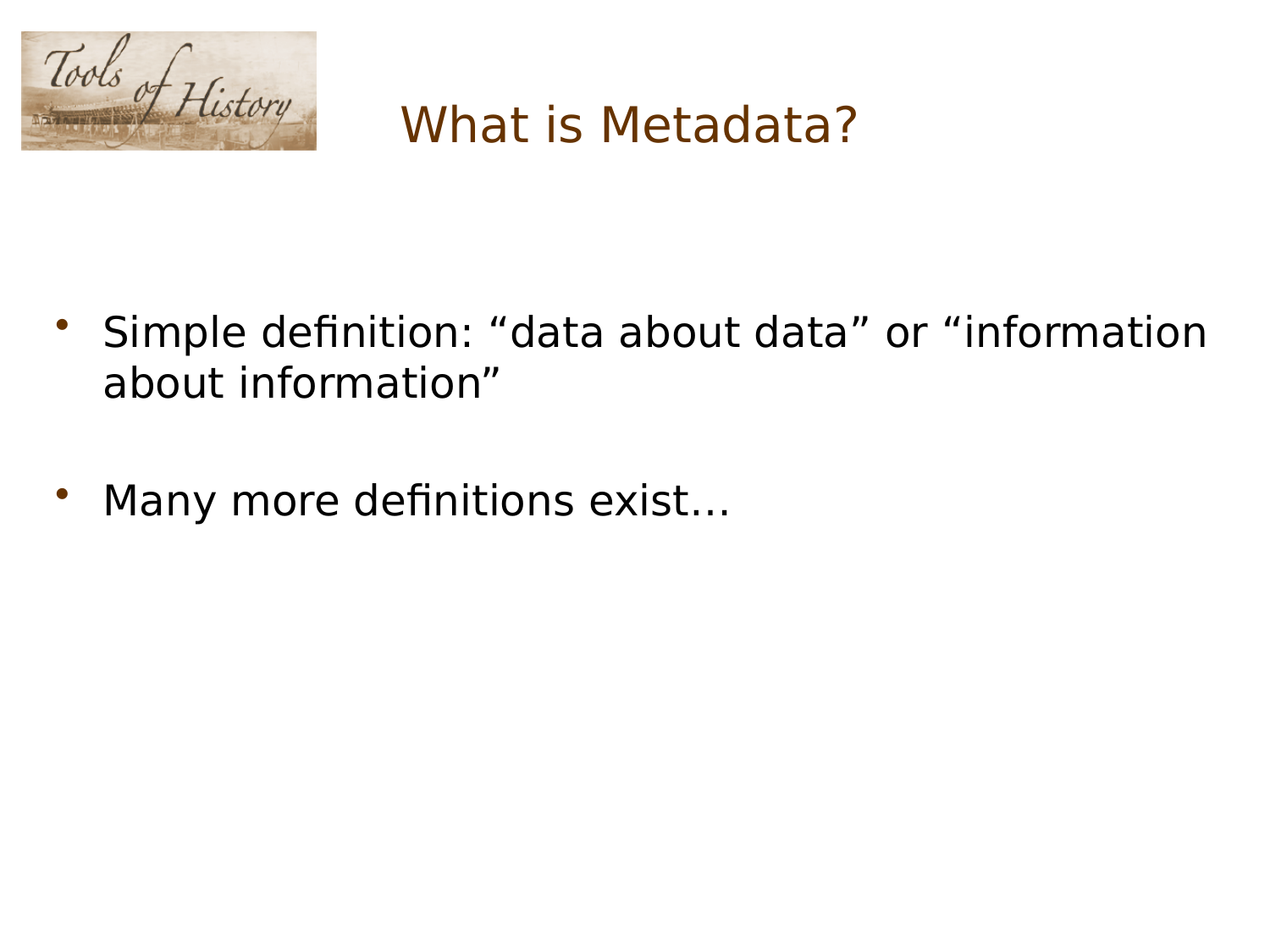

# What is Metadata?

Simple definition: “data about data” or “information about information”

Many more definitions exist…